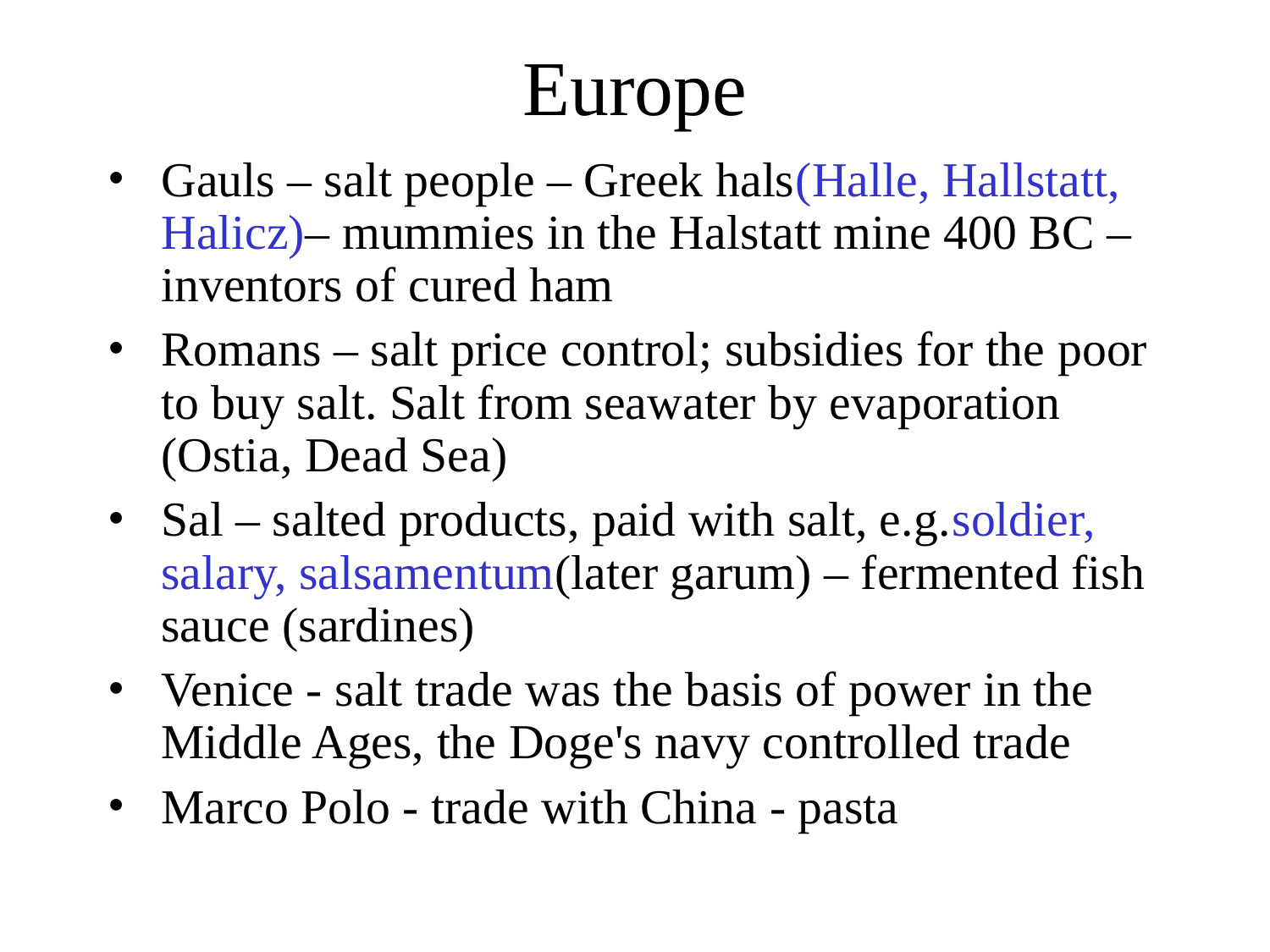

Europe
Gauls – salt people – Greek hals(Halle, Hallstatt, Halicz)– mummies in the Halstatt mine 400 BC – inventors of cured ham
Romans – salt price control; subsidies for the poor to buy salt. Salt from seawater by evaporation (Ostia, Dead Sea)
Sal – salted products, paid with salt, e.g.soldier, salary, salsamentum(later garum) – fermented fish sauce (sardines)
Venice - salt trade was the basis of power in the Middle Ages, the Doge's navy controlled trade
Marco Polo - trade with China - pasta